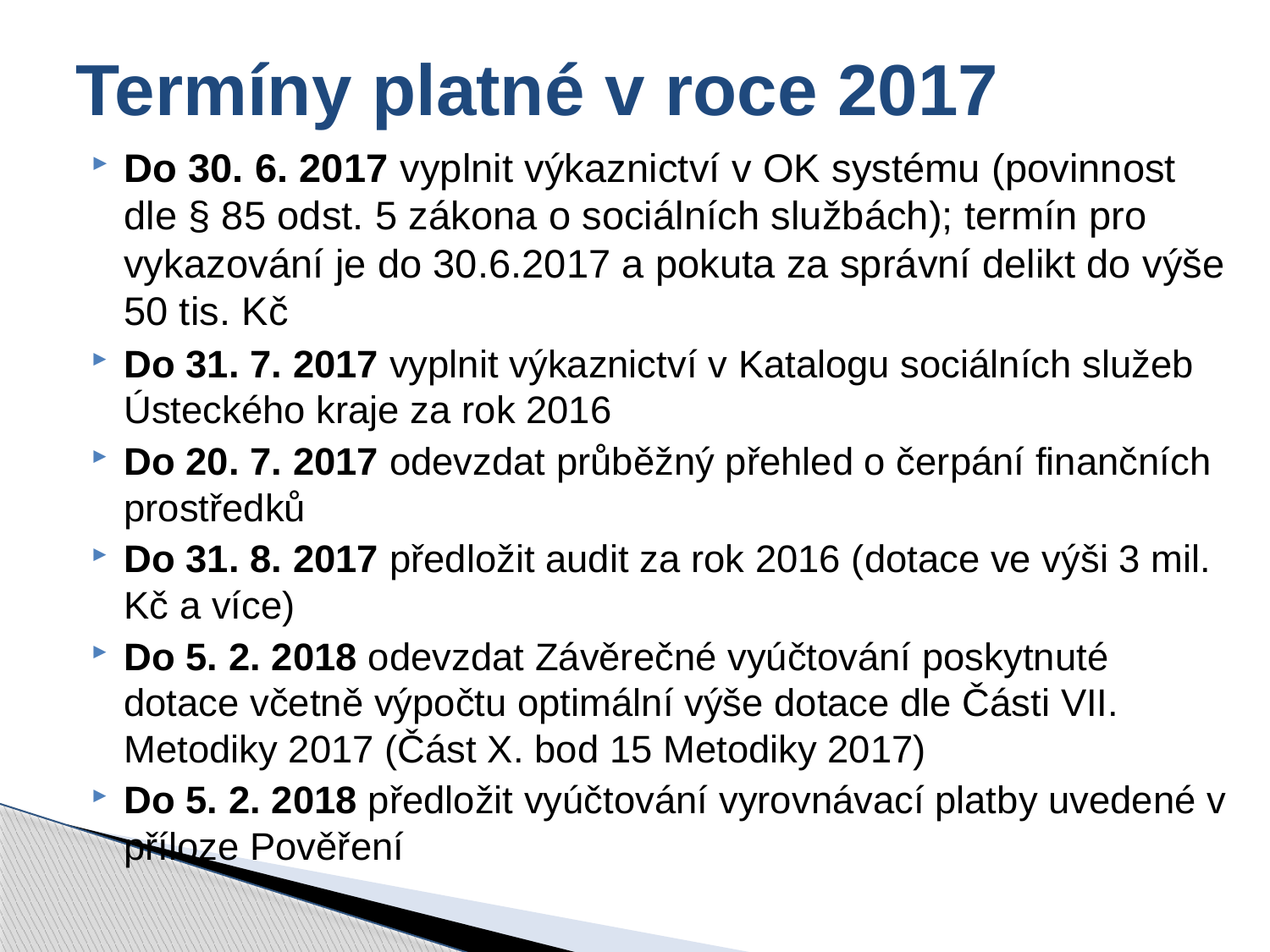

# Termíny platné v roce 2017
Do 30. 6. 2017 vyplnit výkaznictví v OK systému (povinnost dle § 85 odst. 5 zákona o sociálních službách); termín pro vykazování je do 30.6.2017 a pokuta za správní delikt do výše 50 tis. Kč
Do 31. 7. 2017 vyplnit výkaznictví v Katalogu sociálních služeb Ústeckého kraje za rok 2016
Do 20. 7. 2017 odevzdat průběžný přehled o čerpání finančních prostředků
Do 31. 8. 2017 předložit audit za rok 2016 (dotace ve výši 3 mil. Kč a více)
Do 5. 2. 2018 odevzdat Závěrečné vyúčtování poskytnuté dotace včetně výpočtu optimální výše dotace dle Části VII. Metodiky 2017 (Část X. bod 15 Metodiky 2017)
Do 5. 2. 2018 předložit vyúčtování vyrovnávací platby uvedené v příloze Pověření